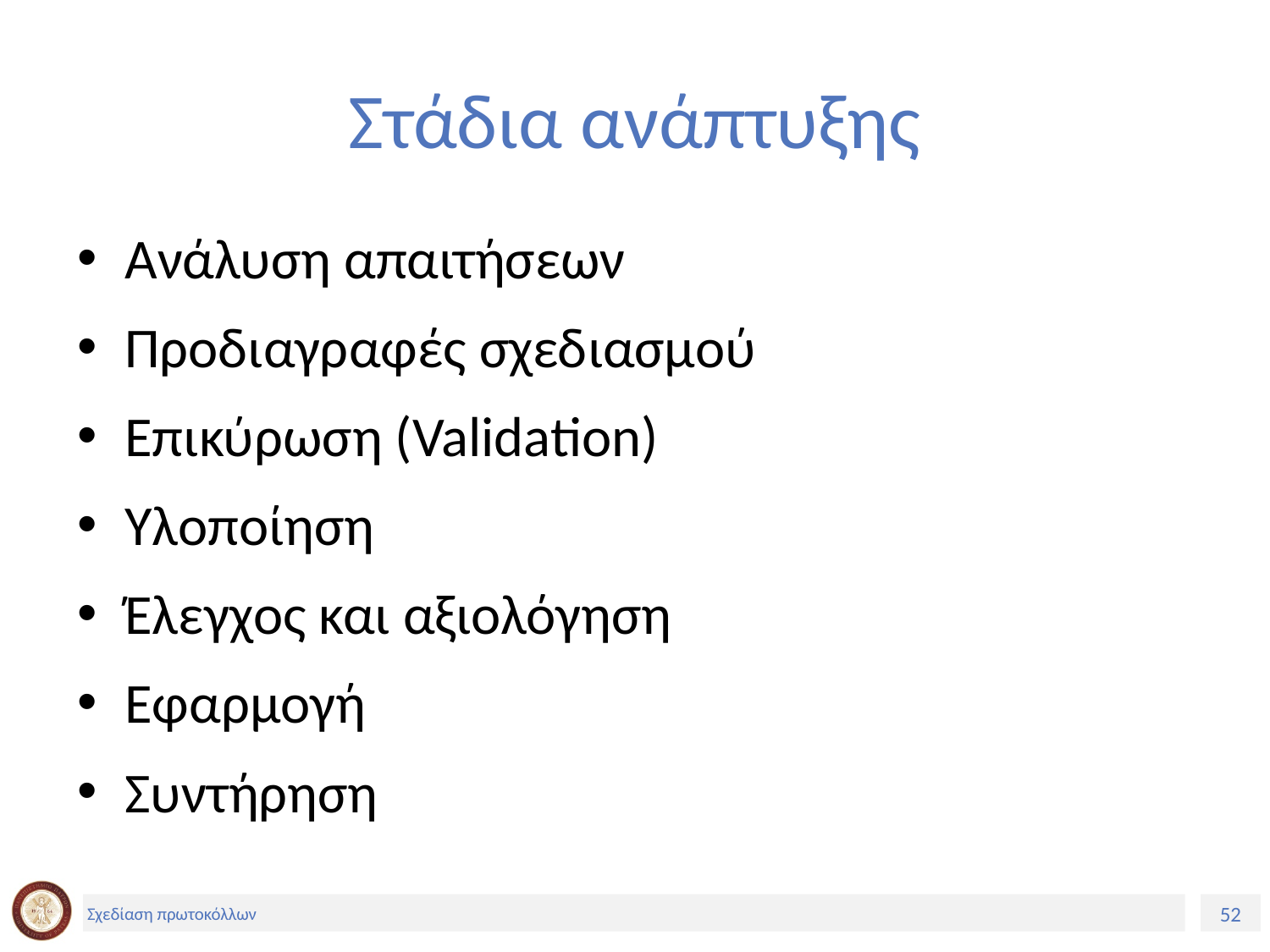

# Στάδια ανάπτυξης
Ανάλυση απαιτήσεων
Προδιαγραφές σχεδιασμού
Επικύρωση (Validation)
Υλοποίηση
Έλεγχος και αξιολόγηση
Εφαρμογή
Συντήρηση